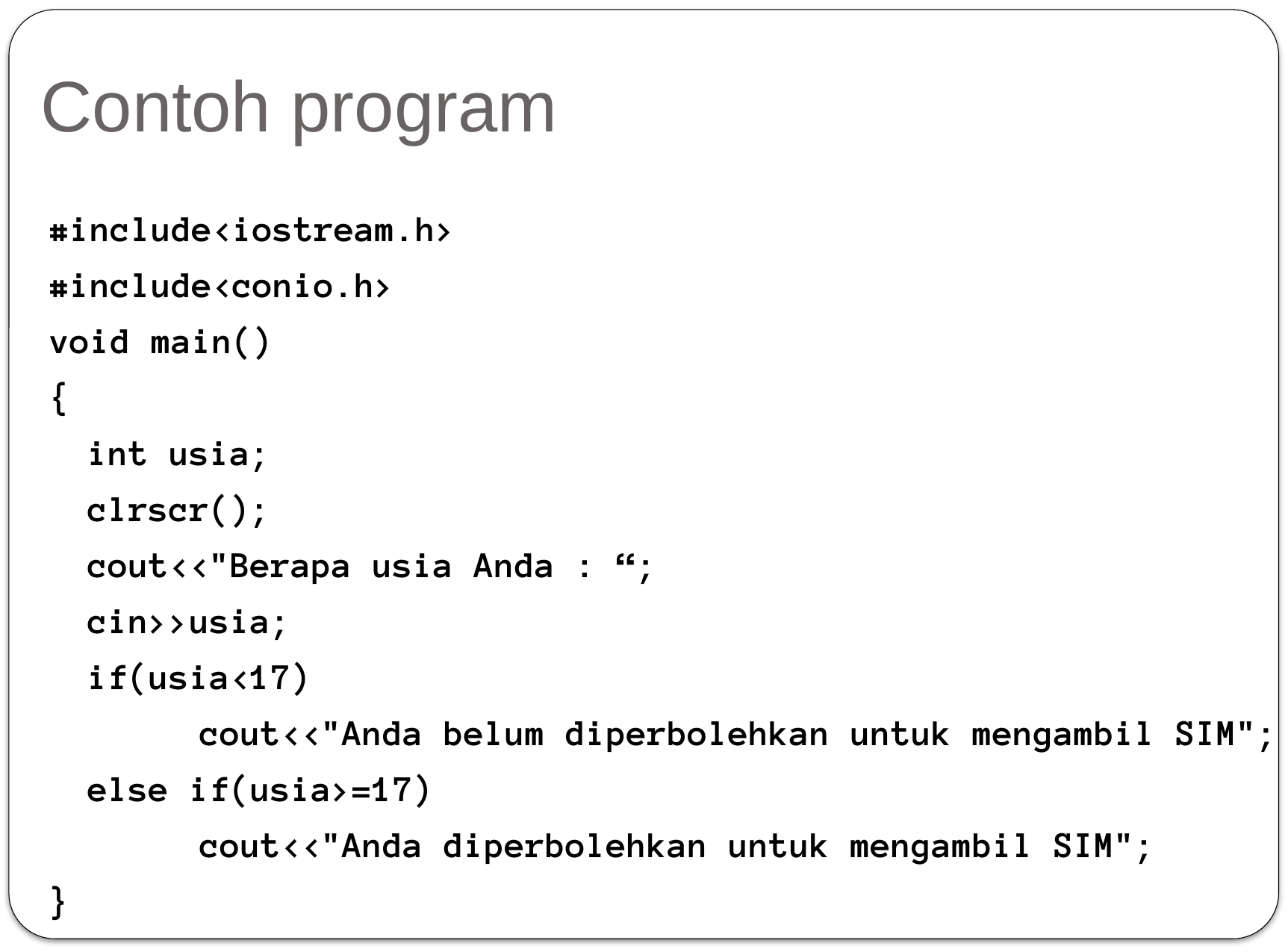

# Contoh program
#include<iostream.h>
#include<conio.h>
void main()
{
	int usia;
	clrscr();
	cout<<"Berapa usia Anda : “;
	cin>>usia;
	if(usia<17)
		cout<<"Anda belum diperbolehkan untuk mengambil SIM";
	else if(usia>=17)
		cout<<"Anda diperbolehkan untuk mengambil SIM";
}